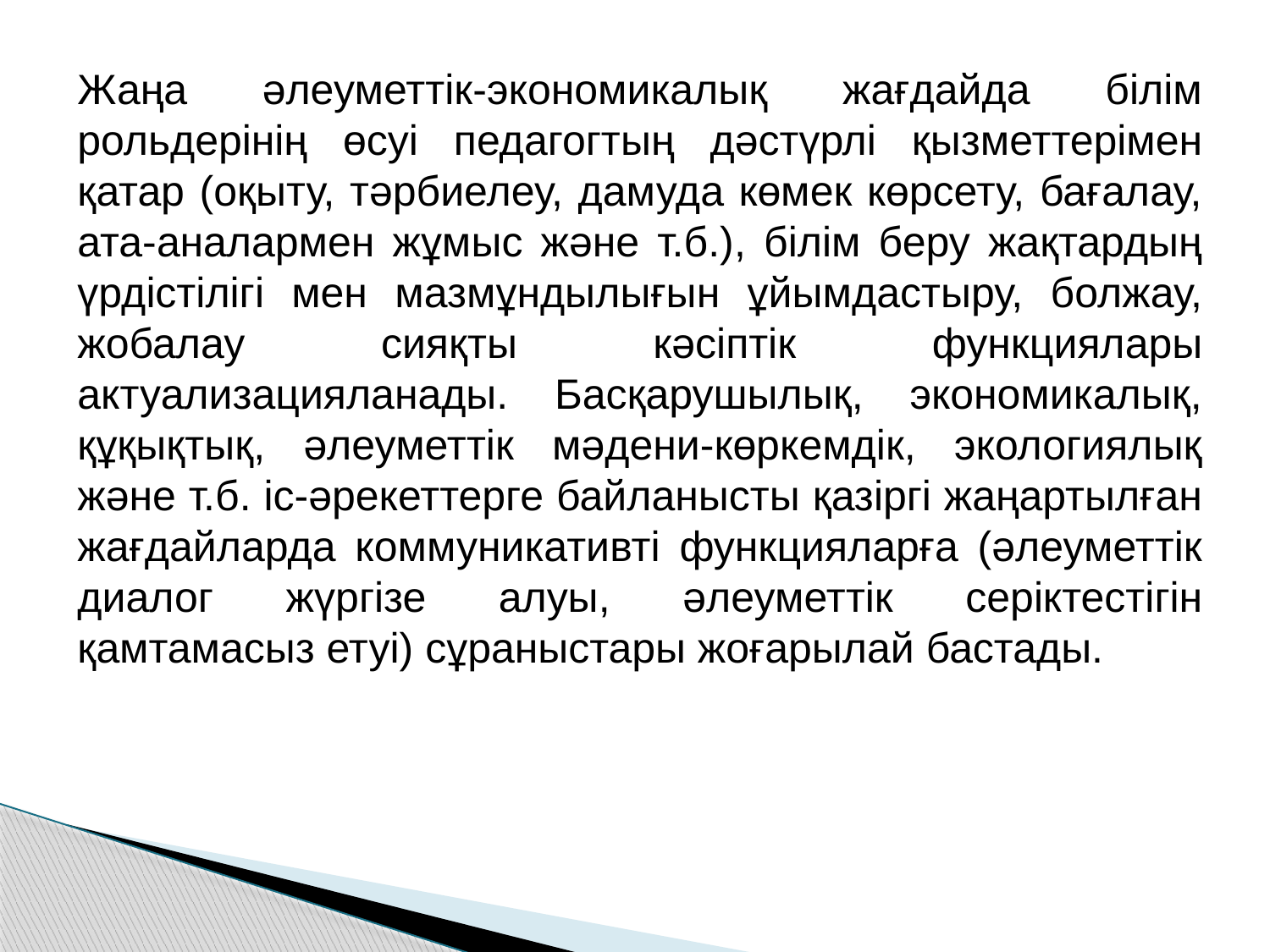

Жаңа әлеуметтік-экономикалық жағдайда білім рольдерінің өсуі педагогтың дәстүрлі қызметтерімен қатар (оқыту, тәрбиелеу, дамуда көмек көрсету, бағалау, ата-аналармен жұмыс және т.б.), білім беру жақтардың үрдістілігі мен мазмұндылығын ұйымдастыру, болжау, жобалау сияқты кәсіптік функциялары актуализацияланады. Басқарушылық, экономикалық, құқықтық, әлеуметтік мәдени-көркемдік, экологиялық және т.б. іс-әрекеттерге байланысты қазіргі жаңартылған жағдайларда коммуникативті функцияларға (әлеуметтік диалог жүргізе алуы, әлеуметтік серіктестігін қамтамасыз етуі) сұраныстары жоғарылай бастады.